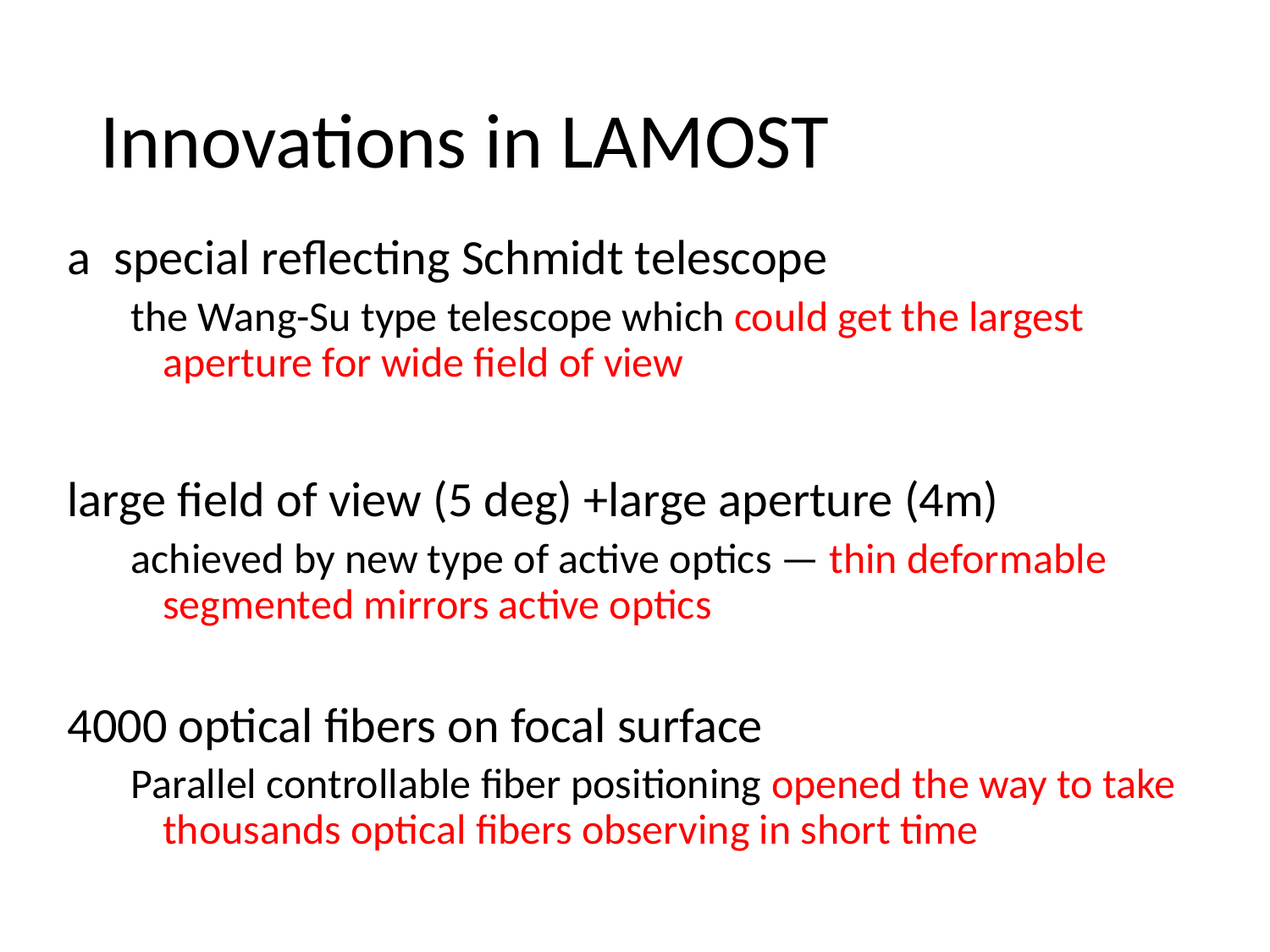

Innovations in LAMOST
a  special reflecting Schmidt telescope
the Wang-Su type telescope which could get the largest aperture for wide field of view

large field of view (5 deg) +large aperture (4m)
achieved by new type of active optics — thin deformable segmented mirrors active optics

4000 optical fibers on focal surface
Parallel controllable fiber positioning opened the way to take thousands optical fibers observing in short time